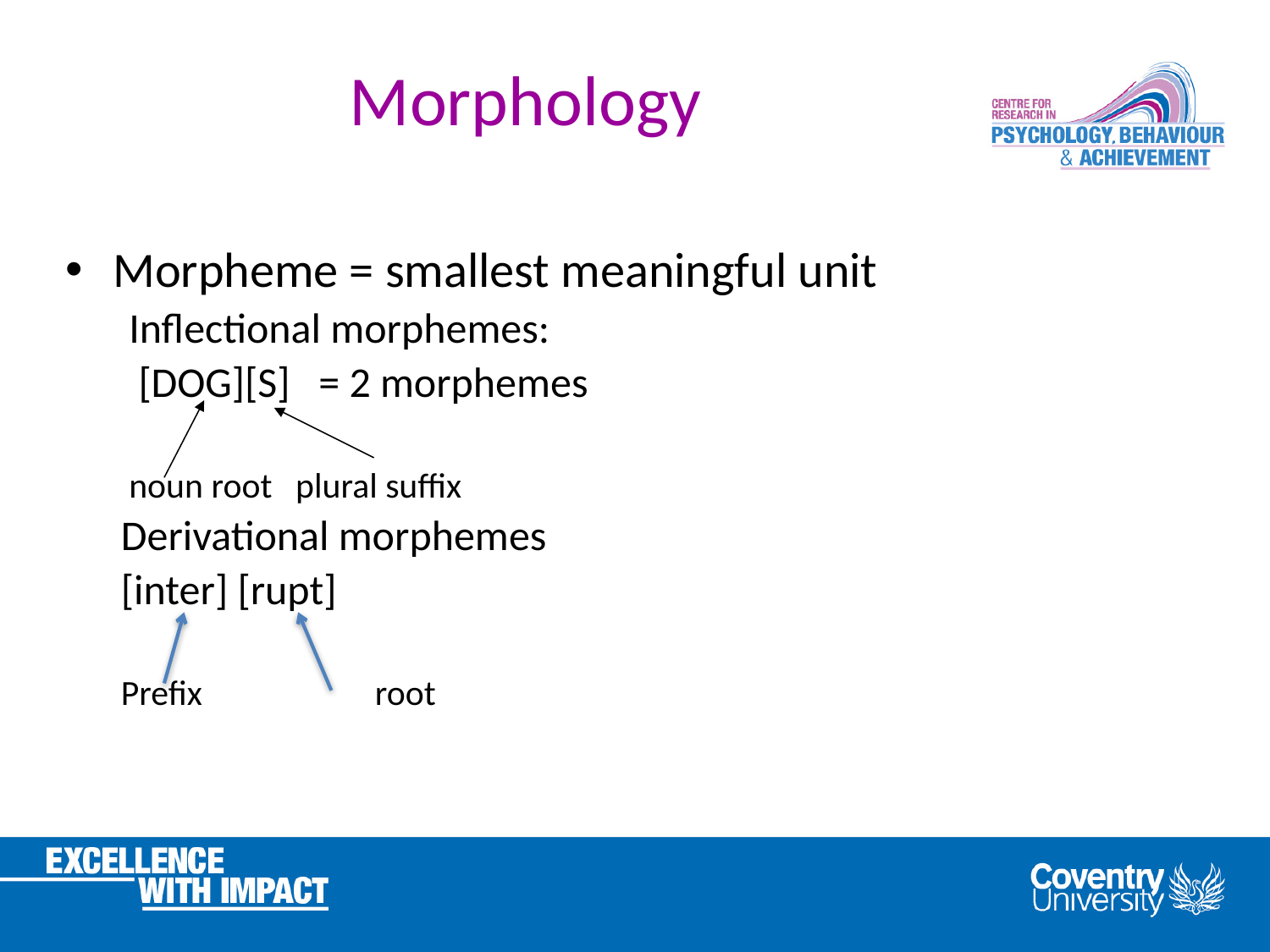

# Morphology
Morpheme = smallest meaningful unit
Inflectional morphemes:
 [DOG][S]   = 2 morphemes

noun root	plural suffix
Derivational morphemes
[inter] [rupt]

Prefix 		root